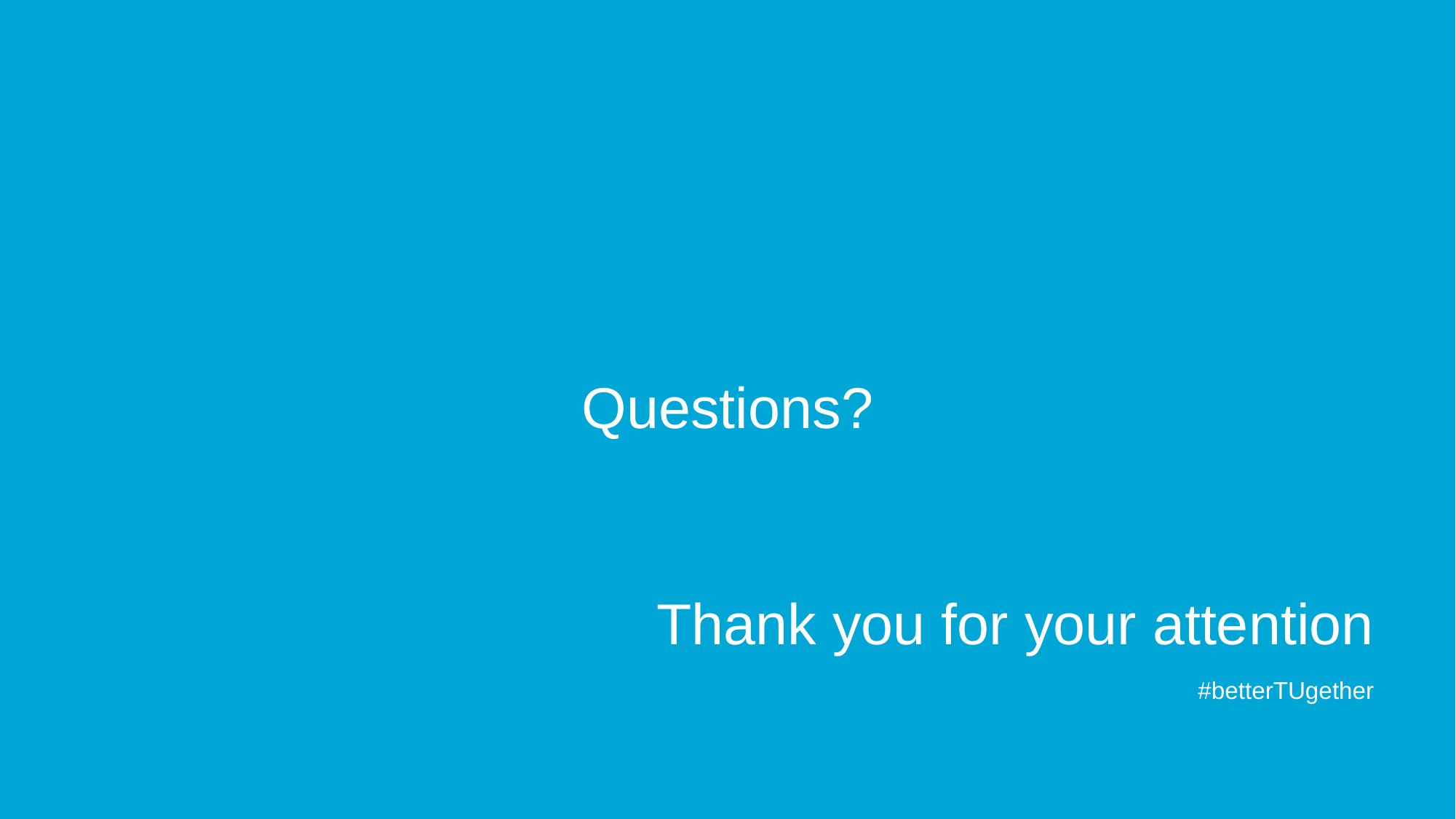

Questions?
# Thank you for your attention
#betterTUgether